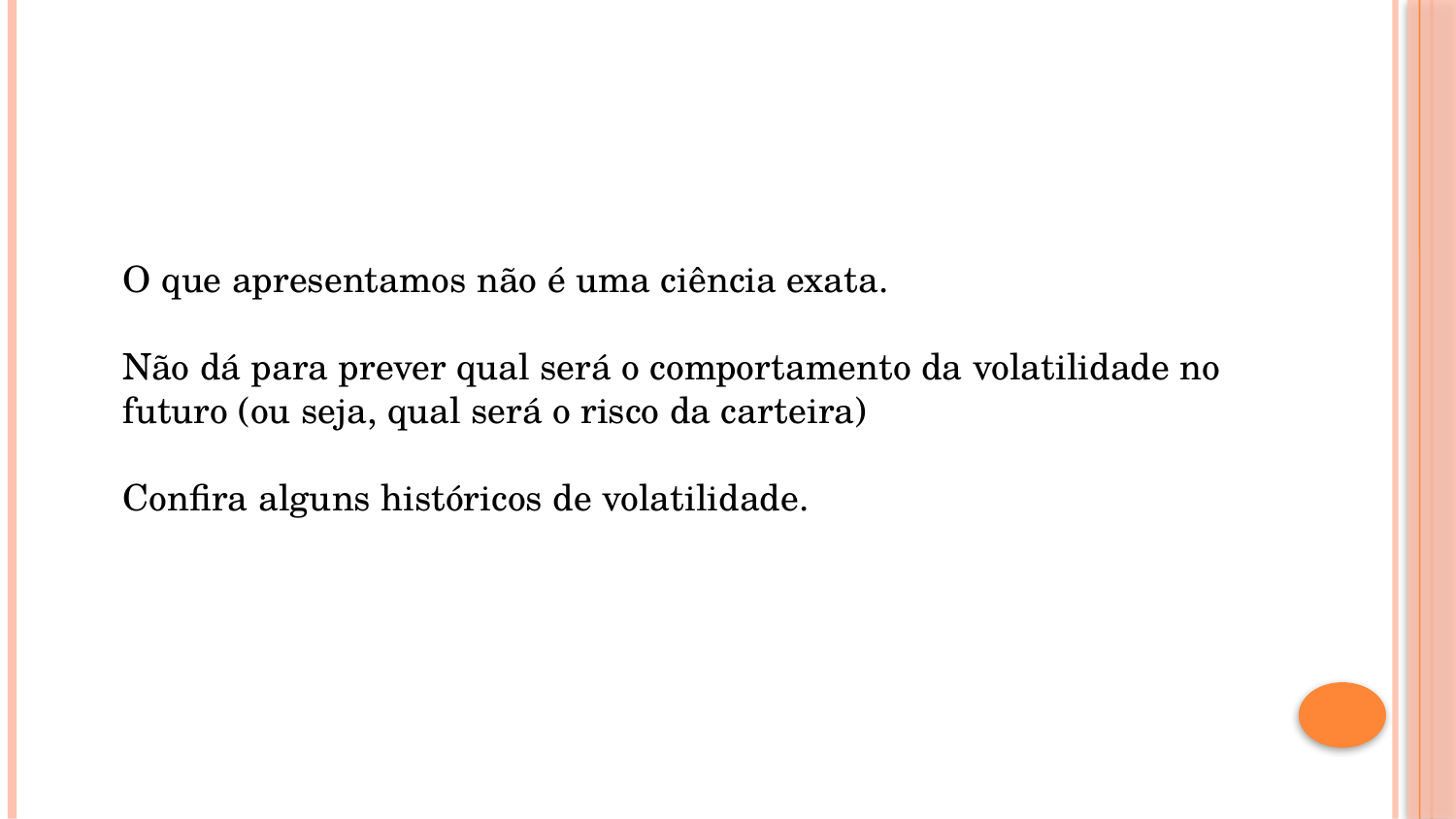

O que apresentamos não é uma ciência exata.

Não dá para prever qual será o comportamento da volatilidade no futuro (ou seja, qual será o risco da carteira)

Confira alguns históricos de volatilidade.